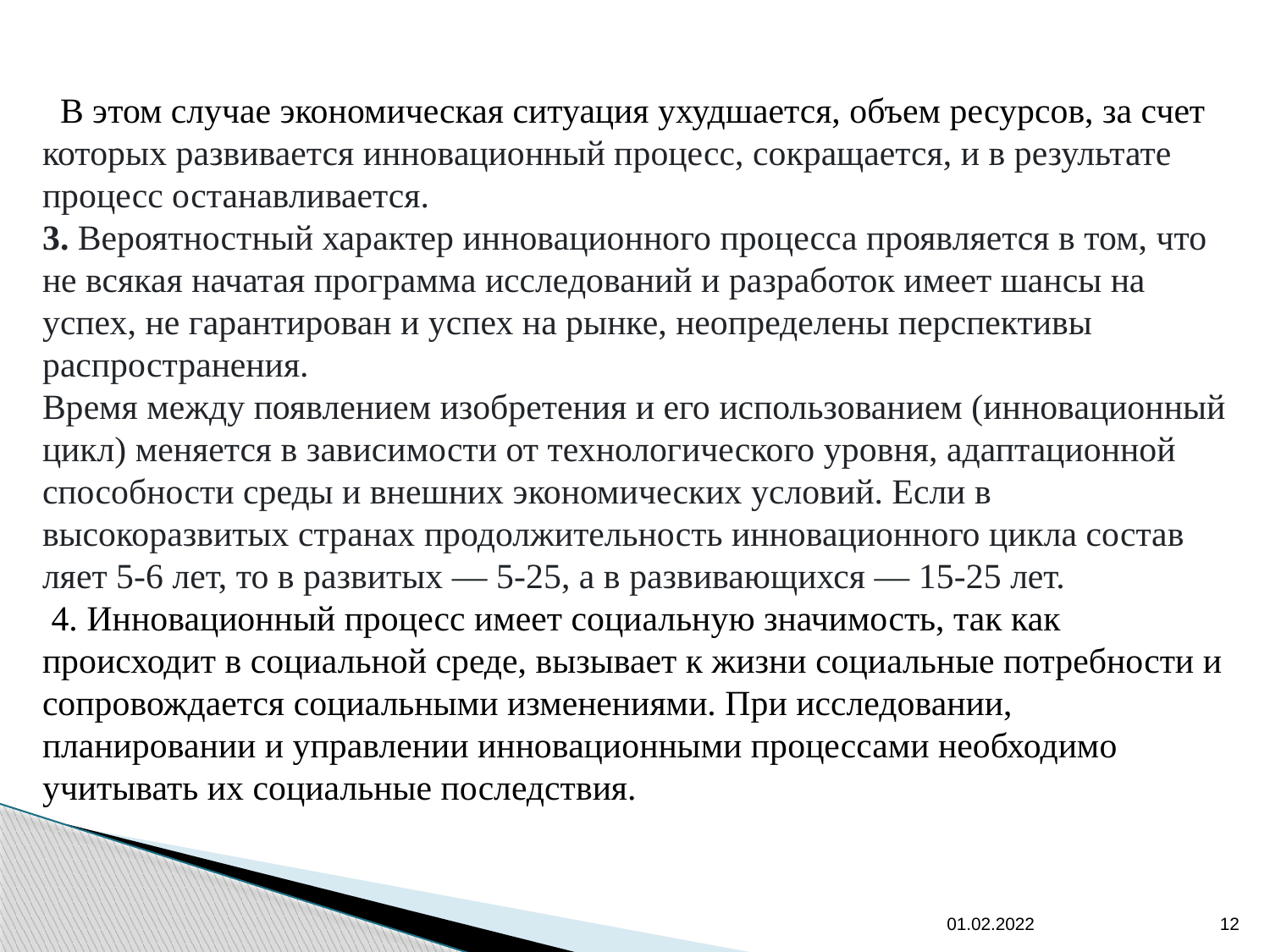

В этом случае экономическая ситуация ухудшается, объем ресурсов, за счет
которых развивается ин­новационный процесс, сокращается, и в результате процесс останавливается.
3. Вероятностный характер инновационного процесса проявляется в том, что не всякая начатая программа исследований и разработок имеет шансы на успех, не гарантирован и успех на рынке, неопределены перспективы распространения.
Время между появлением изобретения и его использованием (инновационный цикл) меняется в зависимости от технологического уровня, адаптационной способности среды и внешних экономи­ческих условий. Если в высокоразвитых странах продолжительность инновационного цикла состав­ляет 5-6 лет, то в развитых — 5-25, а в развивающихся — 15-25 лет.
 4. Инновационный процесс имеет социальную значимость, так как происходит в социальной среде, вызывает к жизни социальные потребности и сопровождается социальными изменениями. При исследовании, планировании и управлении инновационными процессами необходимо учитывать их социальные последствия.

01.02.2022
12